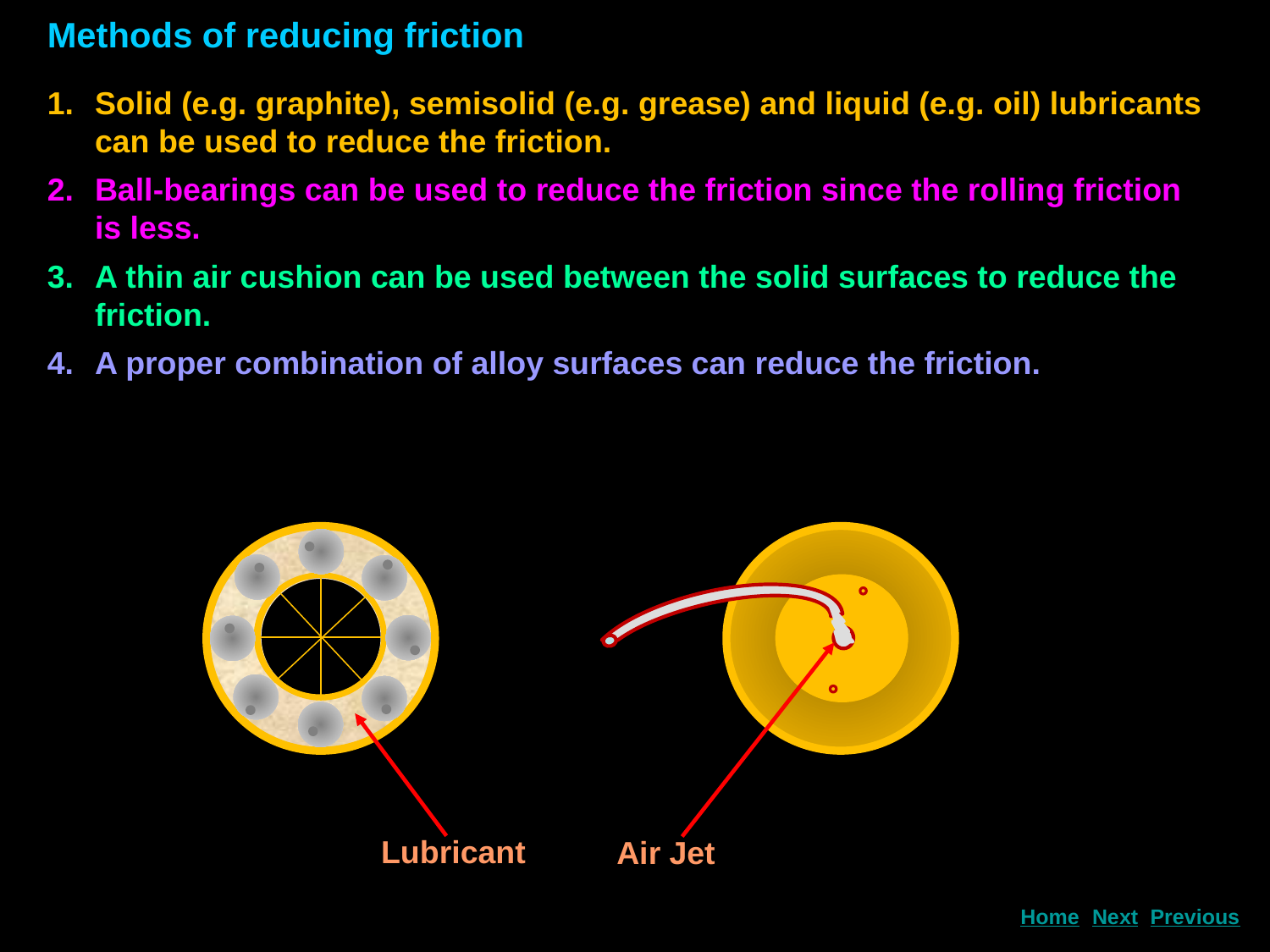

Methods of reducing friction
Solid (e.g. graphite), semisolid (e.g. grease) and liquid (e.g. oil) lubricants can be used to reduce the friction.
Ball-bearings can be used to reduce the friction since the rolling friction is less.
A thin air cushion can be used between the solid surfaces to reduce the friction.
A proper combination of alloy surfaces can reduce the friction.

Air Jet

Lubricant
Next
Home
Previous